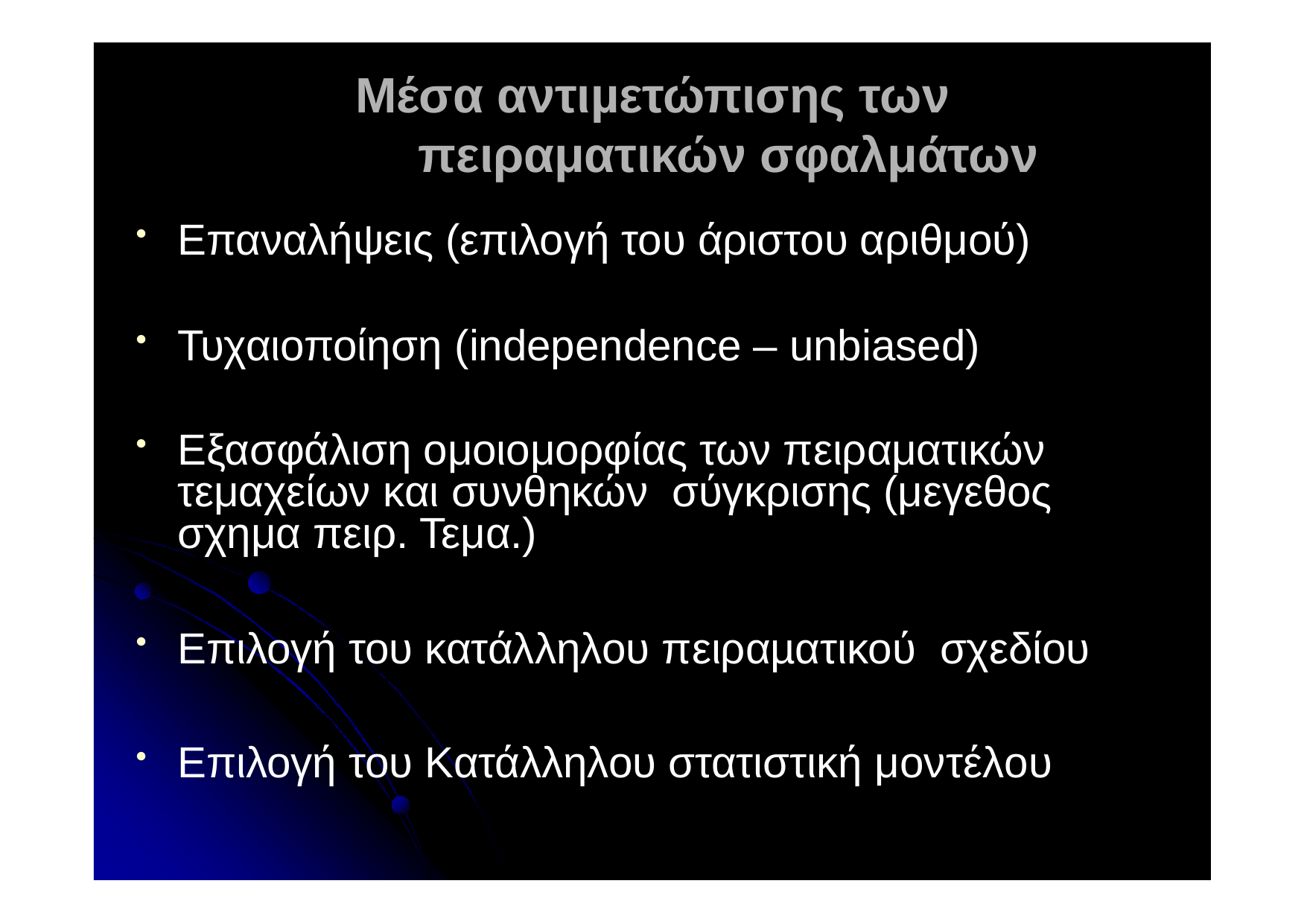

# Μέσα αντιµετώπισης των  πειραματικών σφαλμάτων
Επαναλήψεις (επιλογή του άριστου αριθμού)

Τυχαιοποίηση (independence – unbiased)

Εξασφάλιση ομοιομορφίας των πειραματικών τεμαχείων και συνθηκών  σύγκρισης (μεγεθος σχημα πειρ. Τεμα.)

Επιλογή του κατάλληλου πειραµατικού  σχεδίου

Επιλογή του Κατάλληλου στατιστική μοντέλου